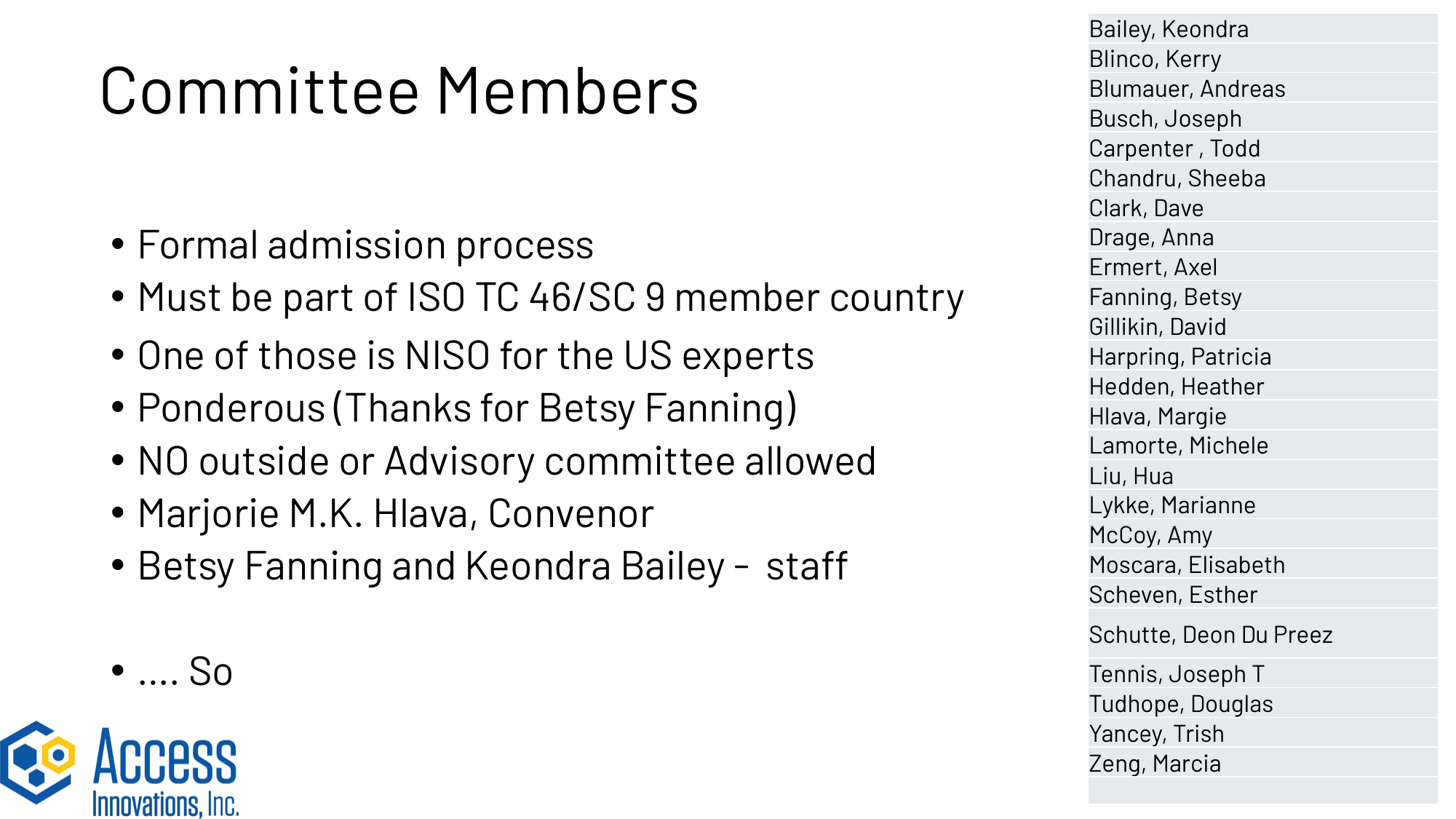

# Committee Members
| Bailey, Keondra |
| --- |
| Blinco, Kerry |
| Blumauer, Andreas |
| Busch, Joseph |
| Carpenter , Todd |
| Chandru, Sheeba |
| Clark, Dave |
| Drage, Anna |
| Ermert, Axel |
| Fanning, Betsy |
| Gillikin, David |
| Harpring, Patricia |
| Hedden, Heather |
| Hlava, Margie |
| Lamorte, Michele |
| Liu, Hua |
| Lykke, Marianne |
| McCoy, Amy |
| Moscara, Elisabeth |
| Scheven, Esther |
| Schutte, Deon Du Preez |
| Tennis, Joseph T |
| Tudhope, Douglas |
| Yancey, Trish |
| Zeng, Marcia |
|  |
Formal admission process
Must be part of ISO TC 46/SC 9 member country
One of those is NISO for the US experts
Ponderous (Thanks for Betsy Fanning)
NO outside or Advisory committee allowed
Marjorie M.K. Hlava, Convenor
Betsy Fanning and Keondra Bailey -  staff

…. So